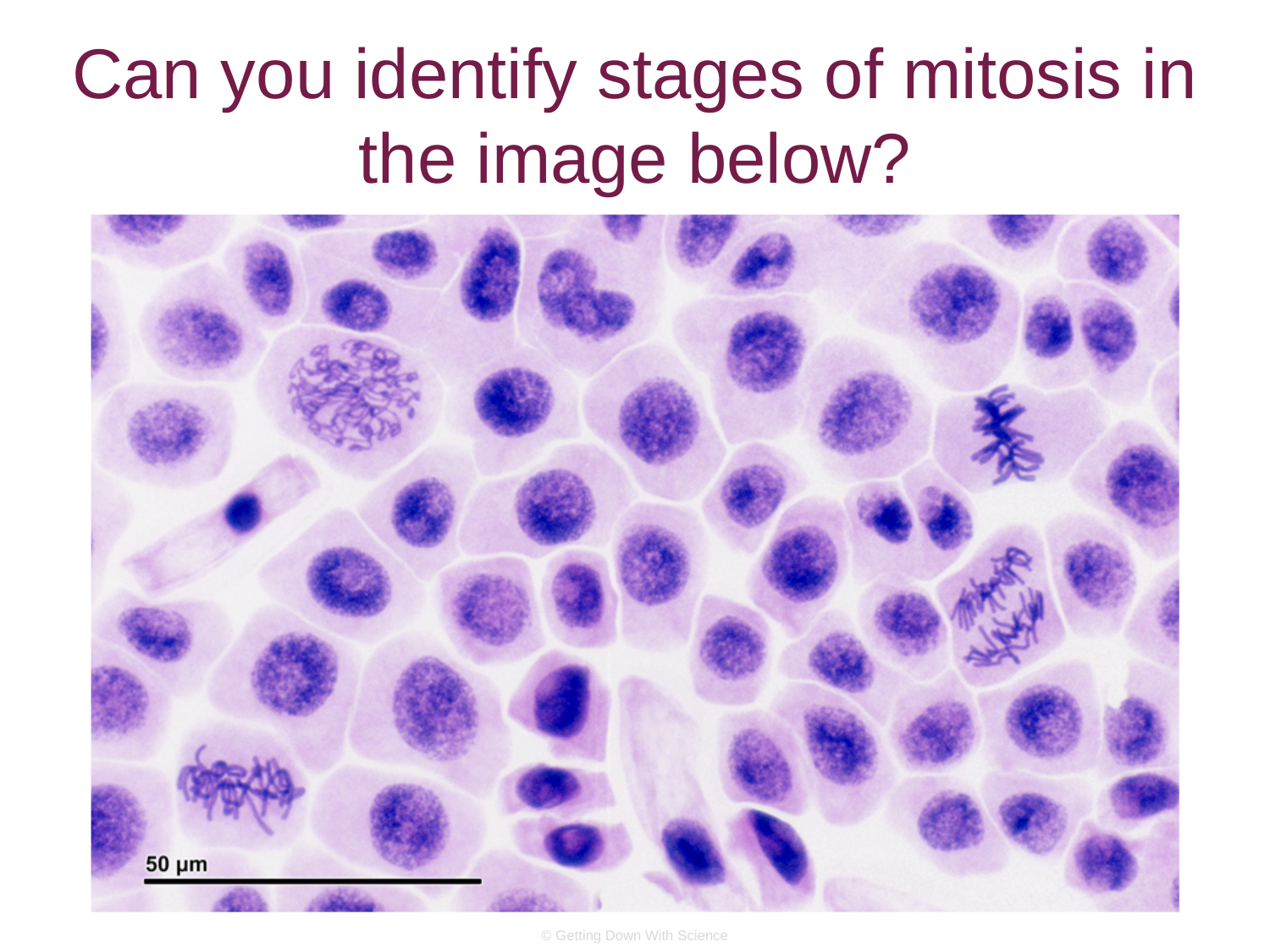

# Can you identify stages of mitosis in the image below?